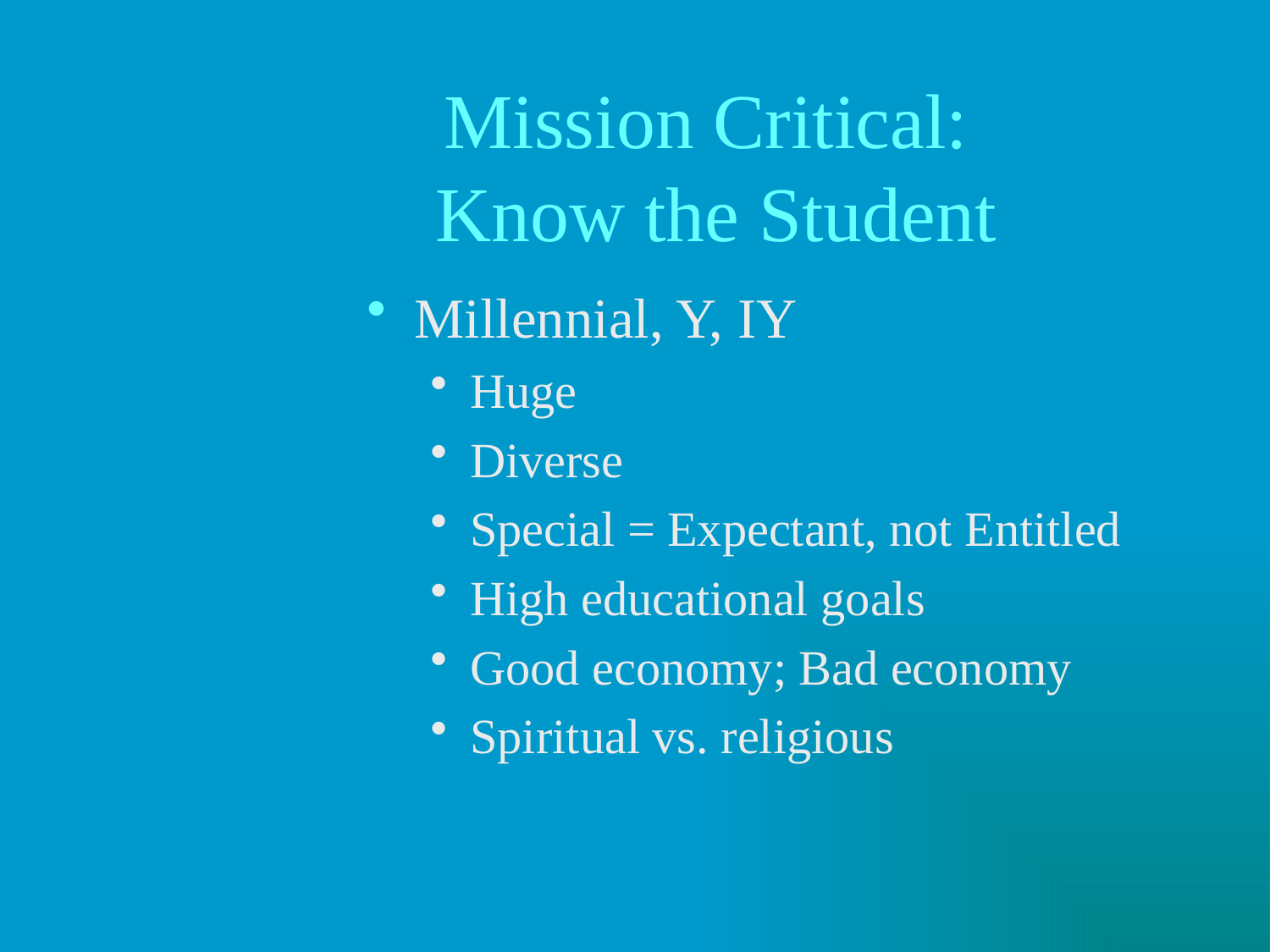

# Mission Critical: Know the Student
Millennial, Y, IY
Huge
Diverse
Special = Expectant, not Entitled
High educational goals
Good economy; Bad economy
Spiritual vs. religious